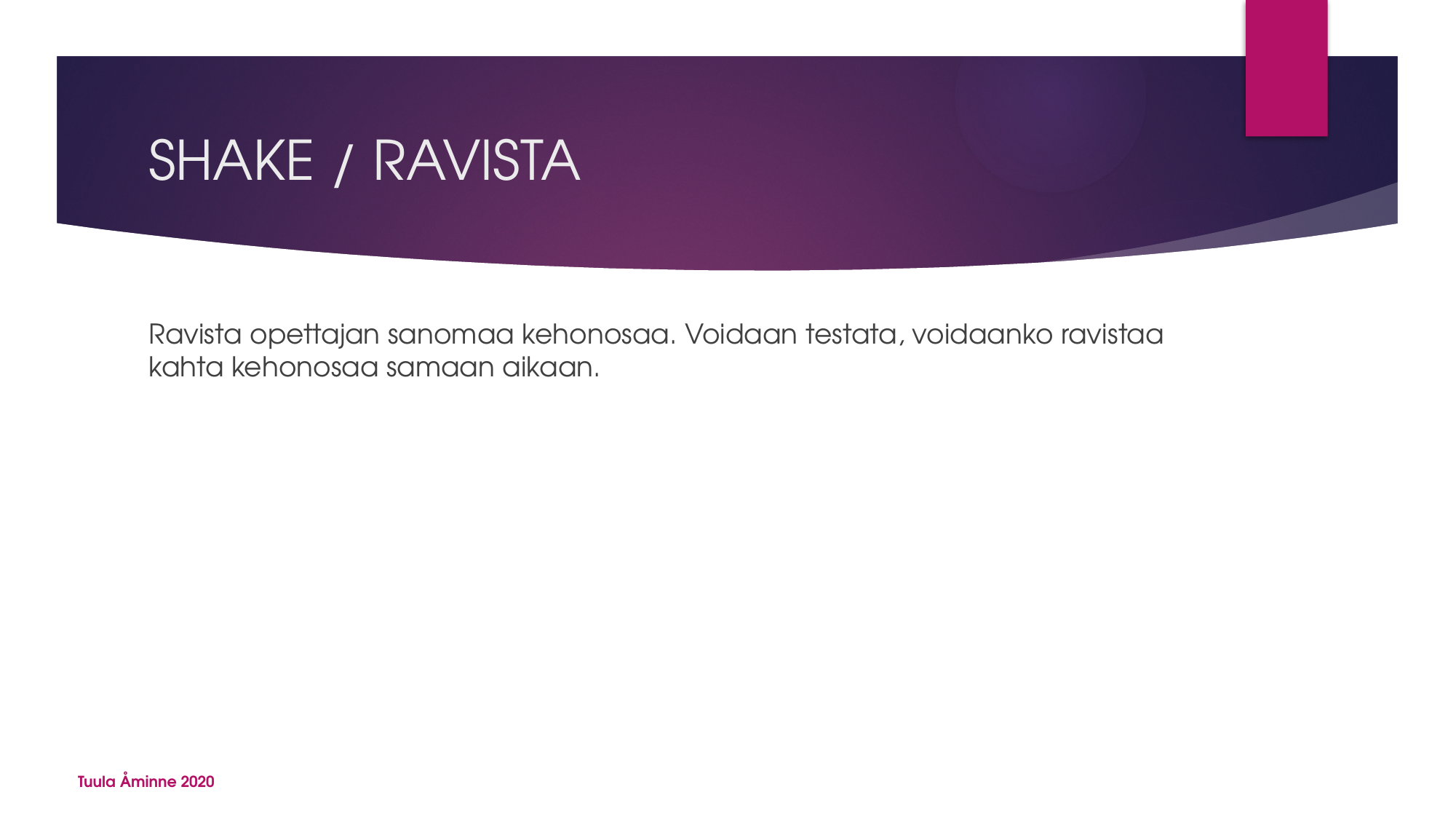

# SHAKE / RAVISTA
Ravista opettajan sanomaa kehonosaa. Voidaan testata, voidaanko ravistaa kahta kehonosaa samaan aikaan.
Tuula Åminne 2020